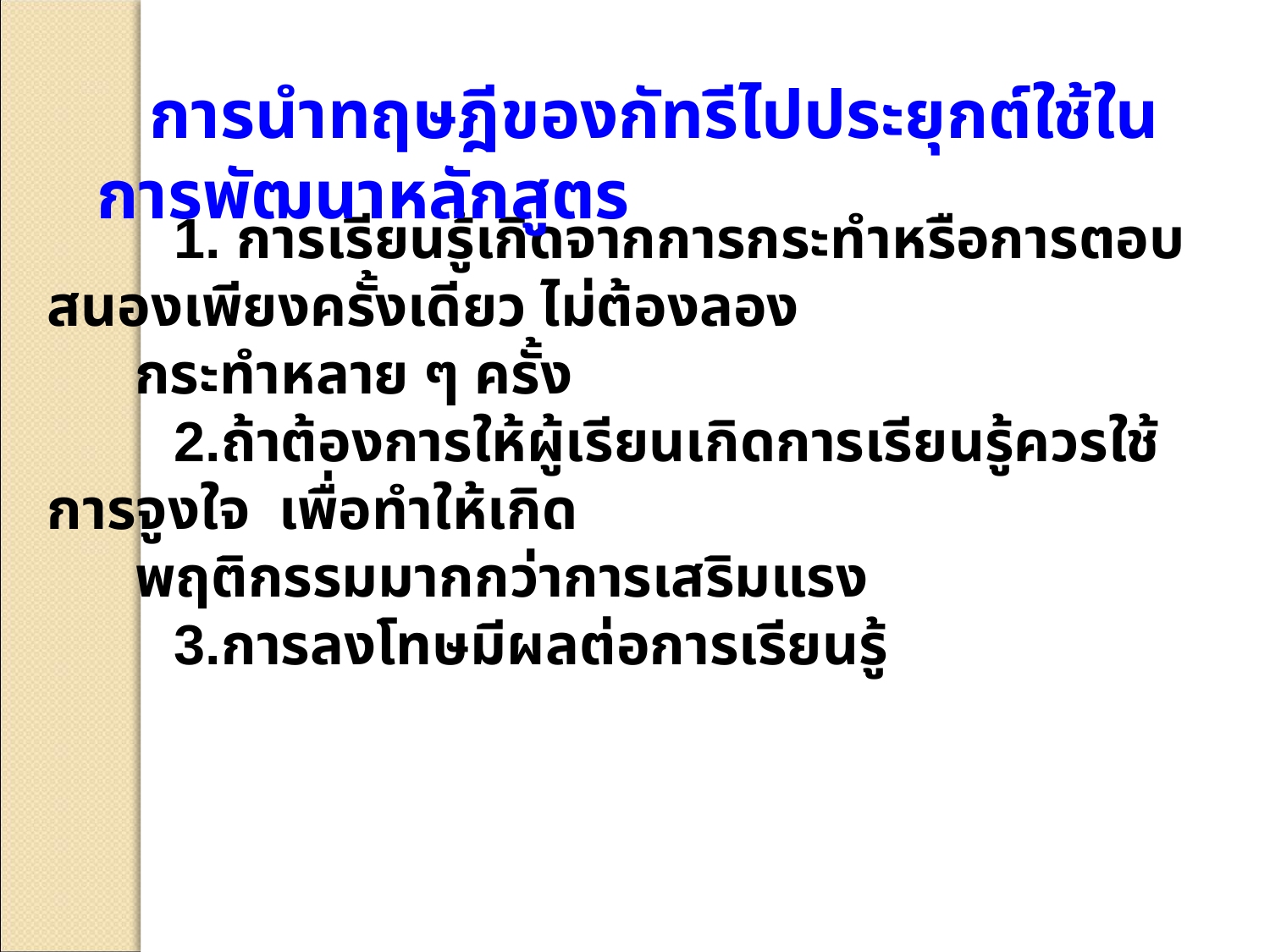

การนำทฤษฎีของกัทรีไปประยุกต์ใช้ในการพัฒนาหลักสูตร
	1. การเรียนรู้เกิดจากการกระทำหรือการตอบสนองเพียงครั้งเดียว ไม่ต้องลอง
      กระทำหลาย ๆ ครั้ง
	2.ถ้าต้องการให้ผู้เรียนเกิดการเรียนรู้ควรใช้การจูงใจ  เพื่อทำให้เกิด
      พฤติกรรมมากกว่าการเสริมแรง
	3.การลงโทษมีผลต่อการเรียนรู้